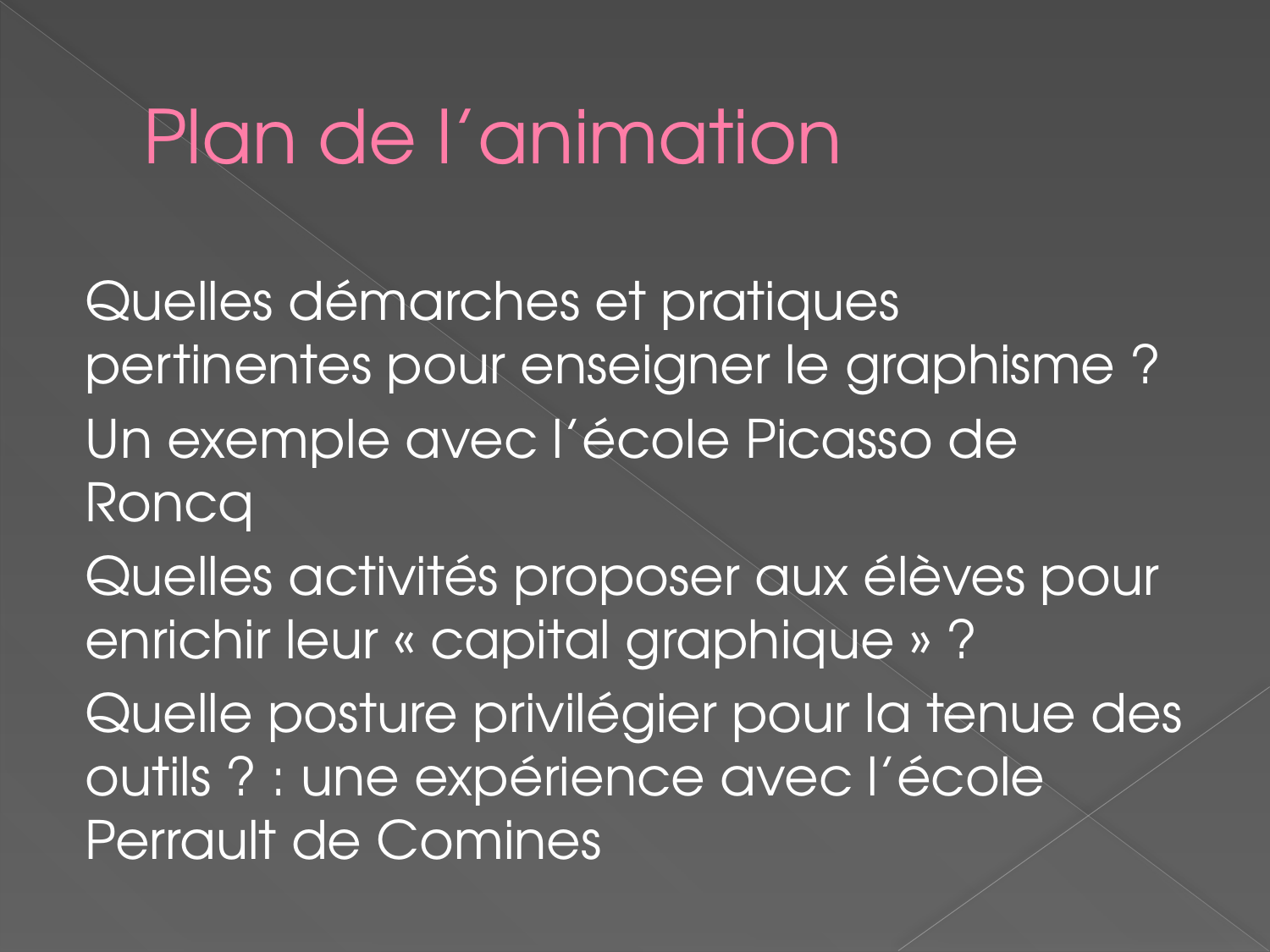

# Plan de l’animation
Quelles démarches et pratiques pertinentes pour enseigner le graphisme ?
Un exemple avec l’école Picasso de Roncq
Quelles activités proposer aux élèves pour enrichir leur « capital graphique » ?
Quelle posture privilégier pour la tenue des outils ? : une expérience avec l’école Perrault de Comines